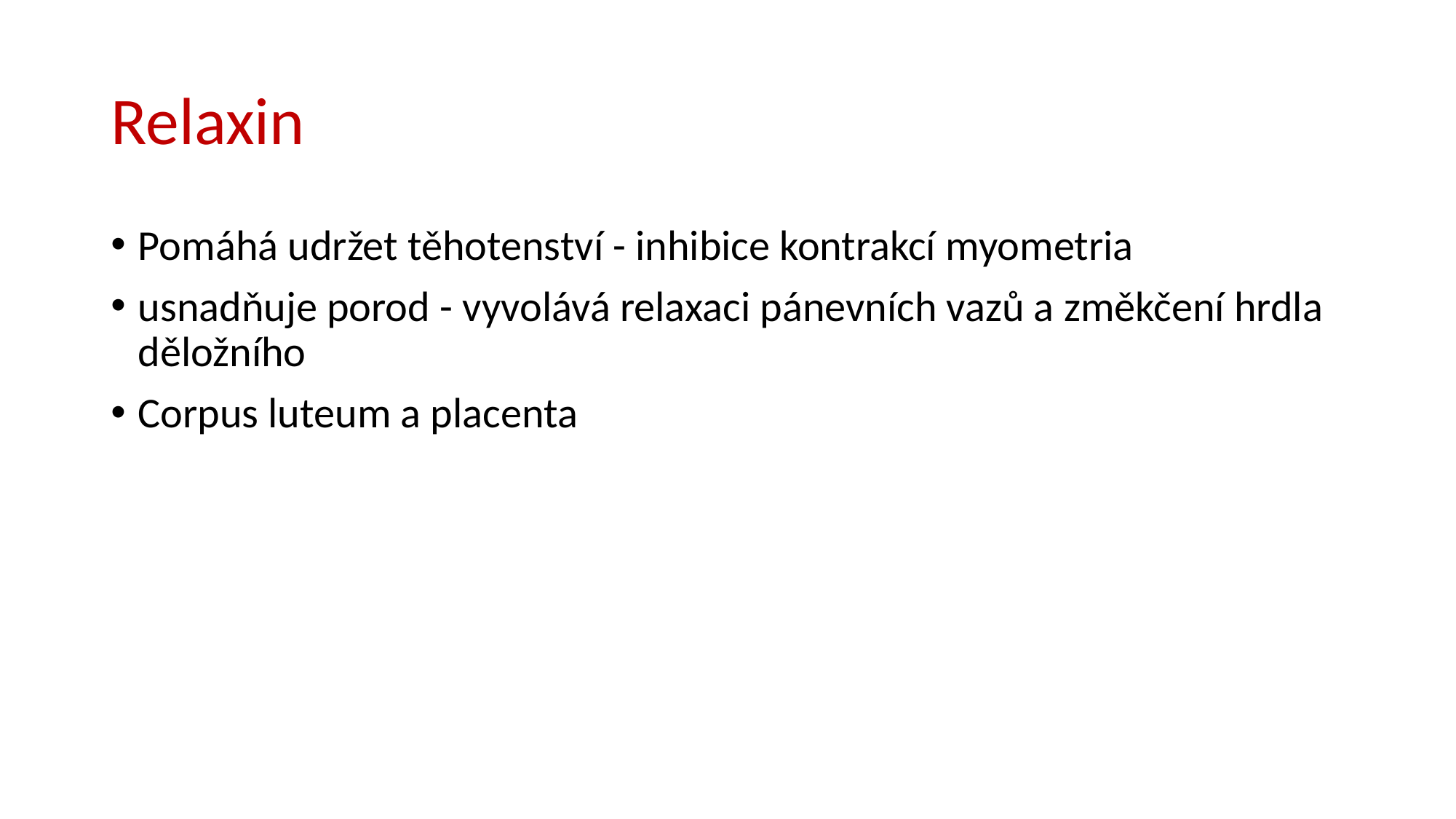

# Relaxin
Pomáhá udržet těhotenství - inhibice kontrakcí myometria
usnadňuje porod - vyvolává relaxaci pánevních vazů a změkčení hrdla děložního
Corpus luteum a placenta